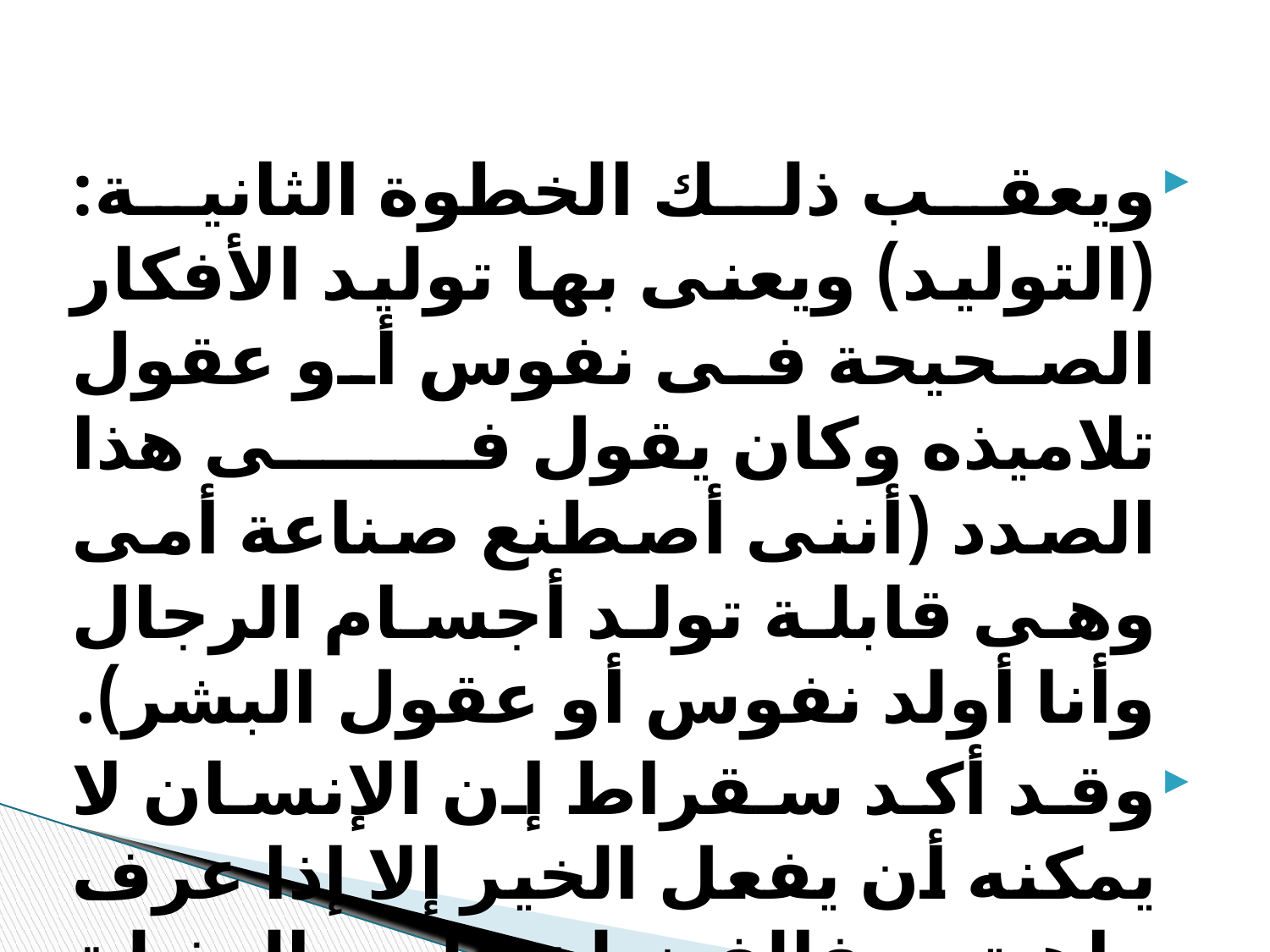

ويعقب ذلك الخطوة الثانية: (التوليد) ويعنى بها توليد الأفكار الصحيحة فى نفوس أو عقول تلاميذه وكان يقول فى هذا الصدد (أننى أصطنع صناعة أمى وهى قابلة تولد أجسام الرجال وأنا أولد نفوس أو عقول البشر).
	وقد أكد سقراط إن الإنسان لا يمكنه أن يفعل الخير إلا إذا عرف ماهيته ، فالفضيلة علم والرذيلة جهل.